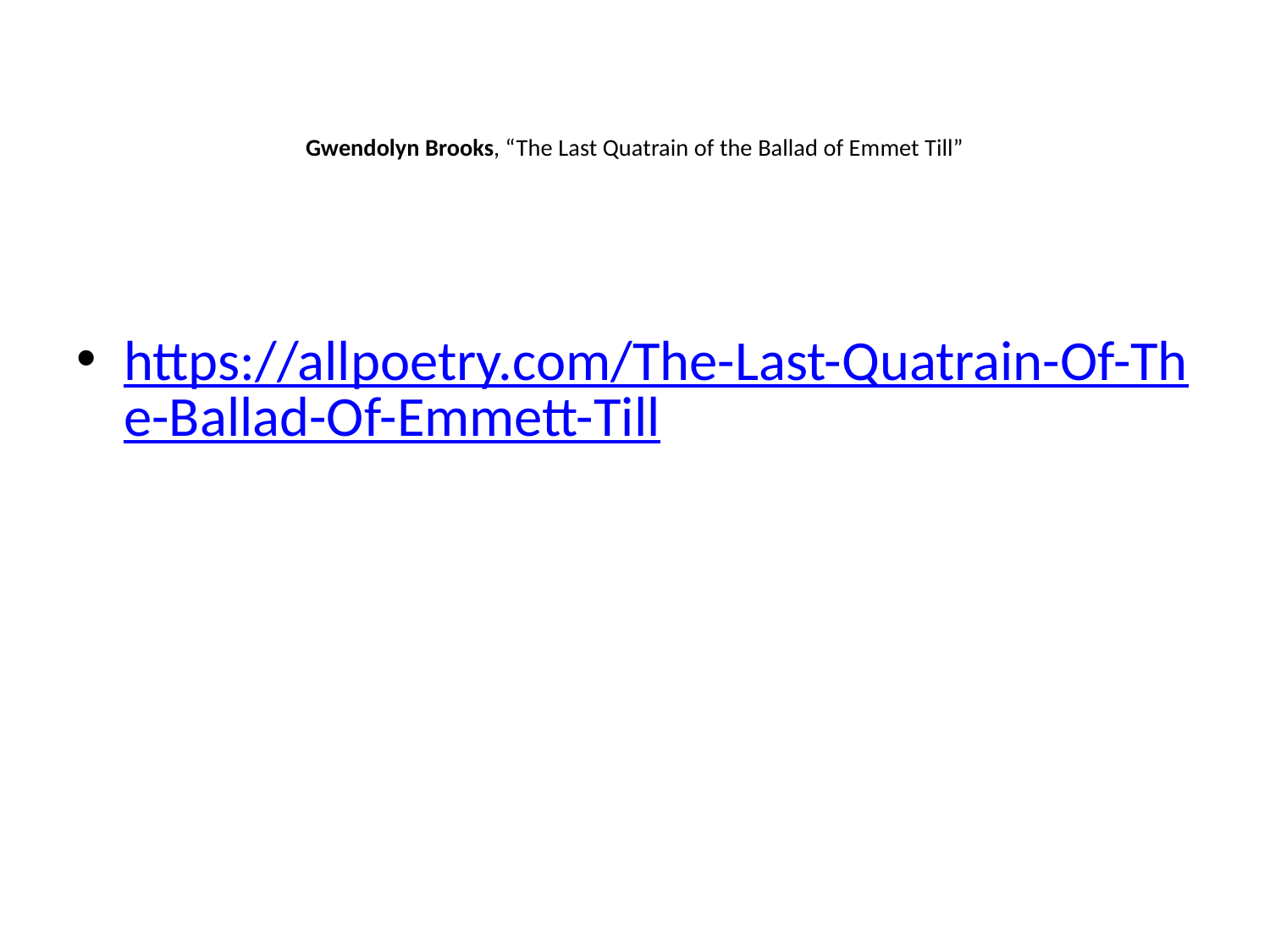

# Gwendolyn Brooks, “The Last Quatrain of the Ballad of Emmet Till”
https://allpoetry.com/The-Last-Quatrain-Of-The-Ballad-Of-Emmett-Till